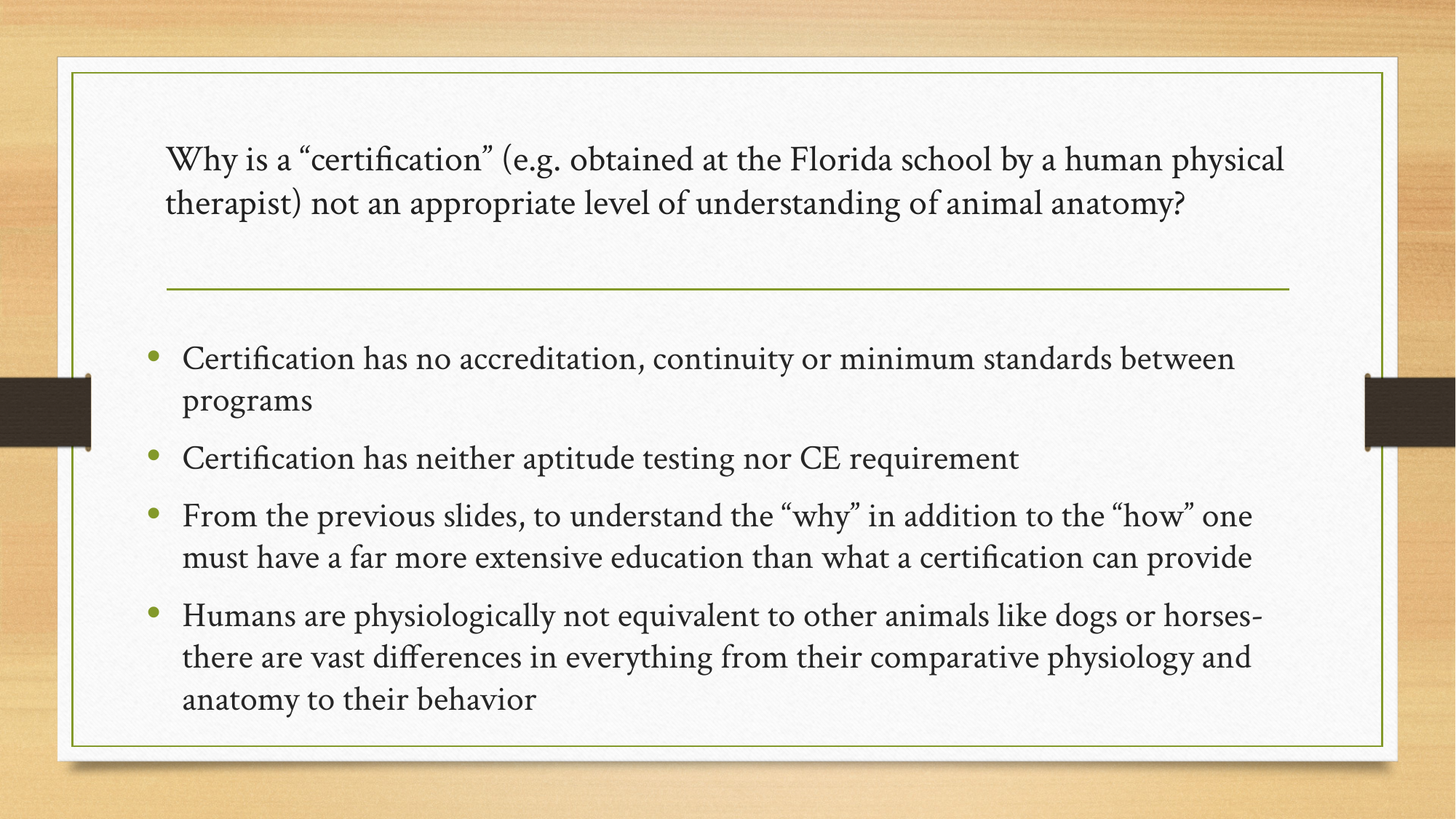

# Why is a “certification” (e.g. obtained at the Florida school by a human physical therapist) not an appropriate level of understanding of animal anatomy?
Certification has no accreditation, continuity or minimum standards between programs
Certification has neither aptitude testing nor CE requirement
From the previous slides, to understand the “why” in addition to the “how” one must have a far more extensive education than what a certification can provide
Humans are physiologically not equivalent to other animals like dogs or horses- there are vast differences in everything from their comparative physiology and anatomy to their behavior